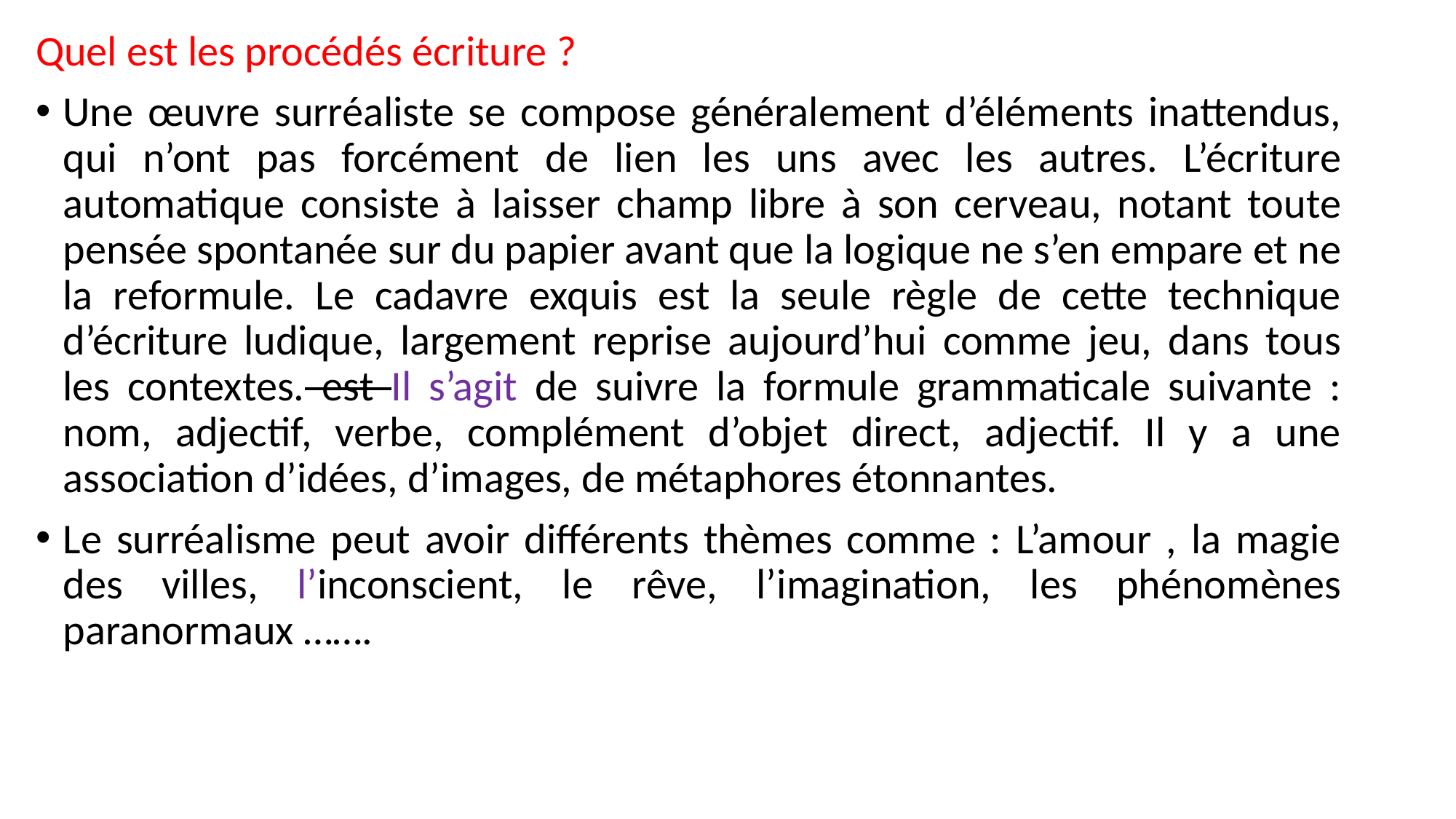

Quel est les procédés écriture ?
Une œuvre surréaliste se compose généralement d’éléments inattendus, qui n’ont pas forcément de lien les uns avec les autres. L’écriture automatique consiste à laisser champ libre à son cerveau, notant toute pensée spontanée sur du papier avant que la logique ne s’en empare et ne la reformule. Le cadavre exquis est la seule règle de cette technique d’écriture ludique, largement reprise aujourd’hui comme jeu, dans tous les contextes. est Il s’agit de suivre la formule grammaticale suivante : nom, adjectif, verbe, complément d’objet direct, adjectif. Il y a une association d’idées, d’images, de métaphores étonnantes.
Le surréalisme peut avoir différents thèmes comme : L’amour , la magie des villes, l’inconscient, le rêve, l’imagination, les phénomènes paranormaux …….